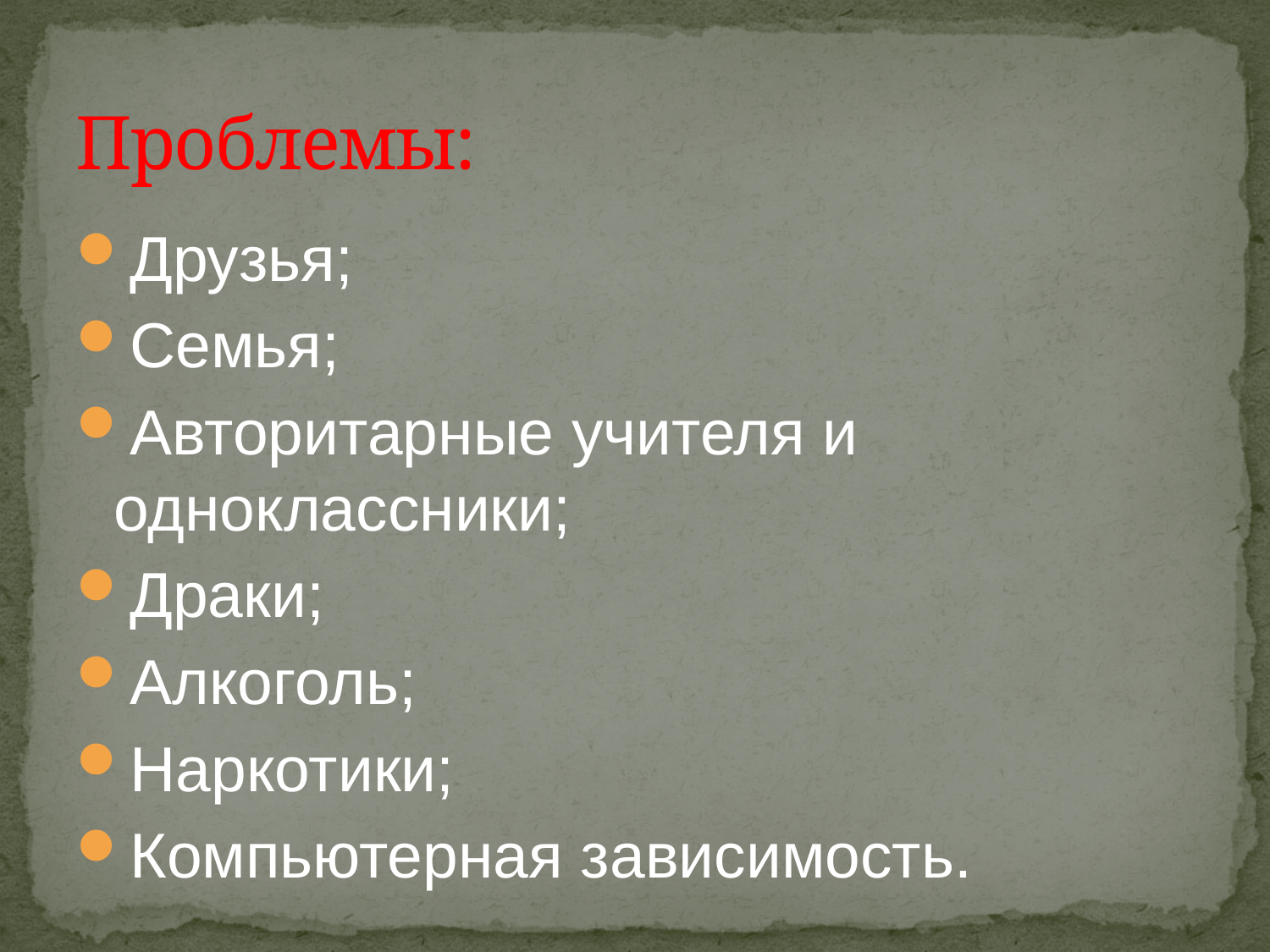

# Проблемы:
Друзья;
Семья;
Авторитарные учителя и одноклассники;
Драки;
Алкоголь;
Наркотики;
Компьютерная зависимость.